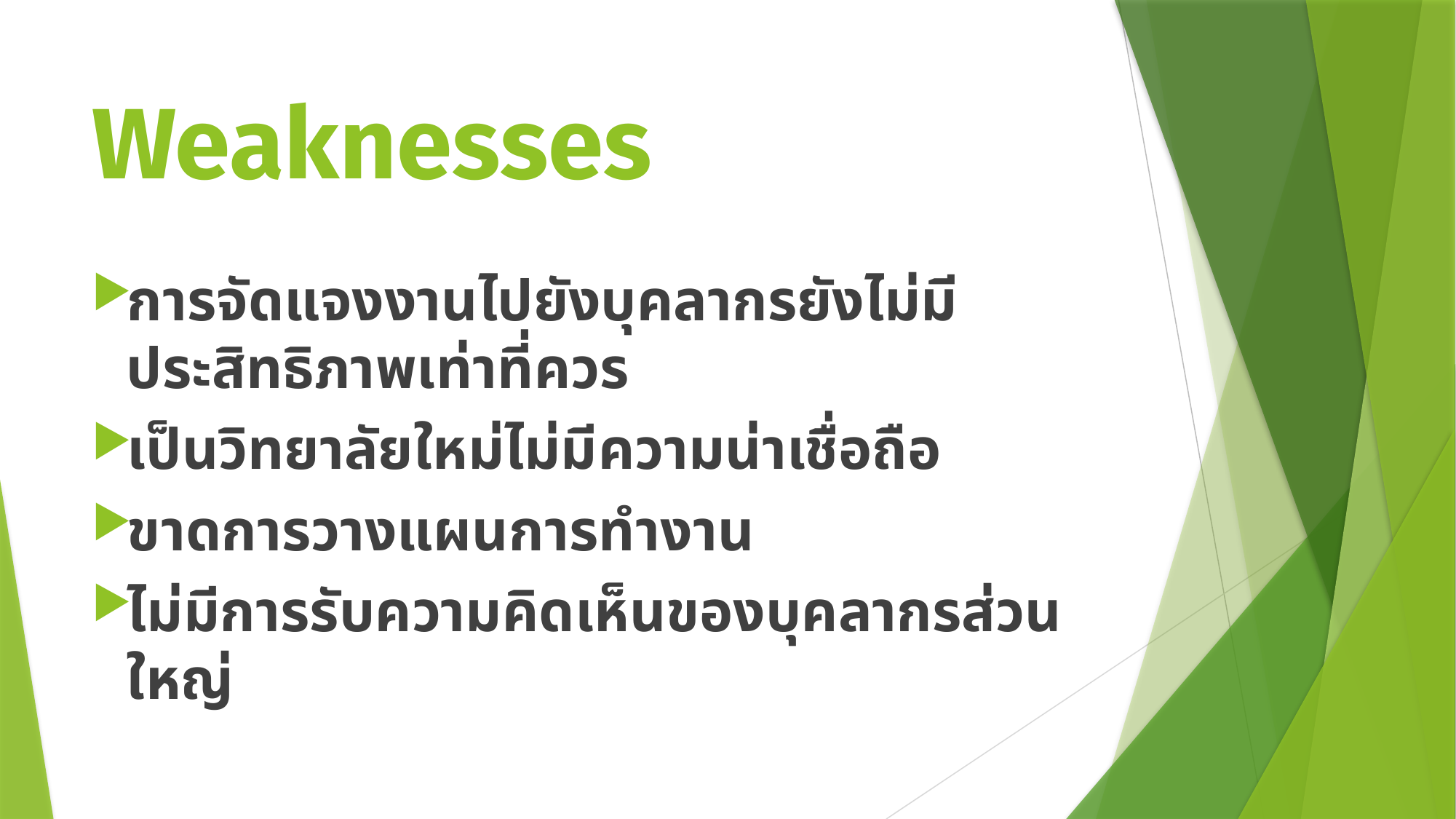

# Weaknesses
การจัดแจงงานไปยังบุคลากรยังไม่มีประสิทธิภาพเท่าที่ควร
เป็นวิทยาลัยใหม่ไม่มีความน่าเชื่อถือ
ขาดการวางแผนการทำงาน
ไม่มีการรับความคิดเห็นของบุคลากรส่วนใหญ่